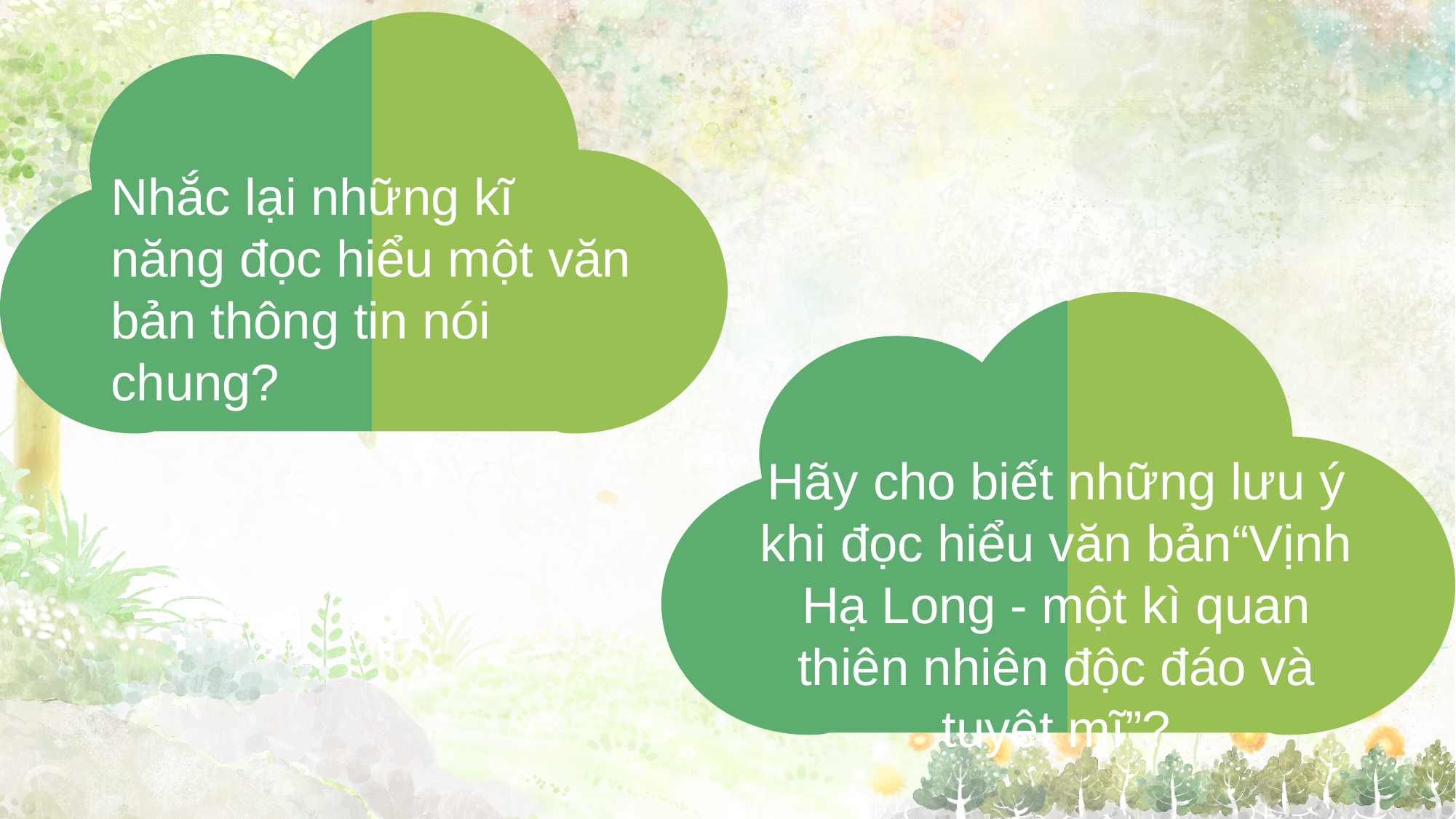

Nhắc lại những kĩ năng đọc hiểu một văn bản thông tin nói chung?

Hãy cho biết những lưu ý khi đọc hiểu văn bản“Vịnh Hạ Long - một kì quan thiên nhiên độc đáo và tuyệt mĩ”?